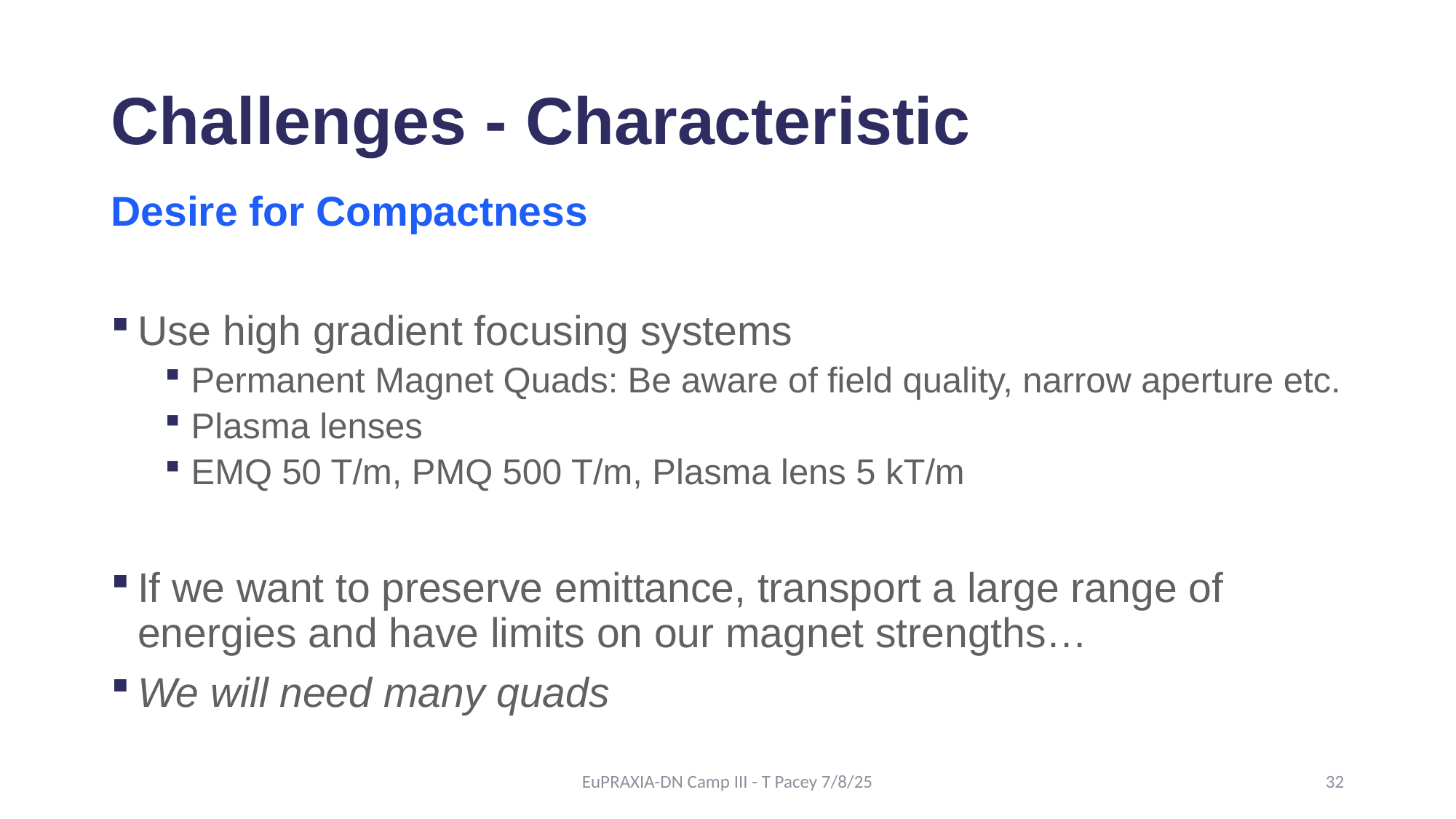

# Challenges - Characteristic
Desire for Compactness

Use high gradient focusing systems
Permanent Magnet Quads: Be aware of field quality, narrow aperture etc.
Plasma lenses
EMQ 50 T/m, PMQ 500 T/m, Plasma lens 5 kT/m

If we want to preserve emittance, transport a large range of energies and have limits on our magnet strengths…
We will need many quads

EuPRAXIA-DN Camp III - T Pacey 7/8/25
32